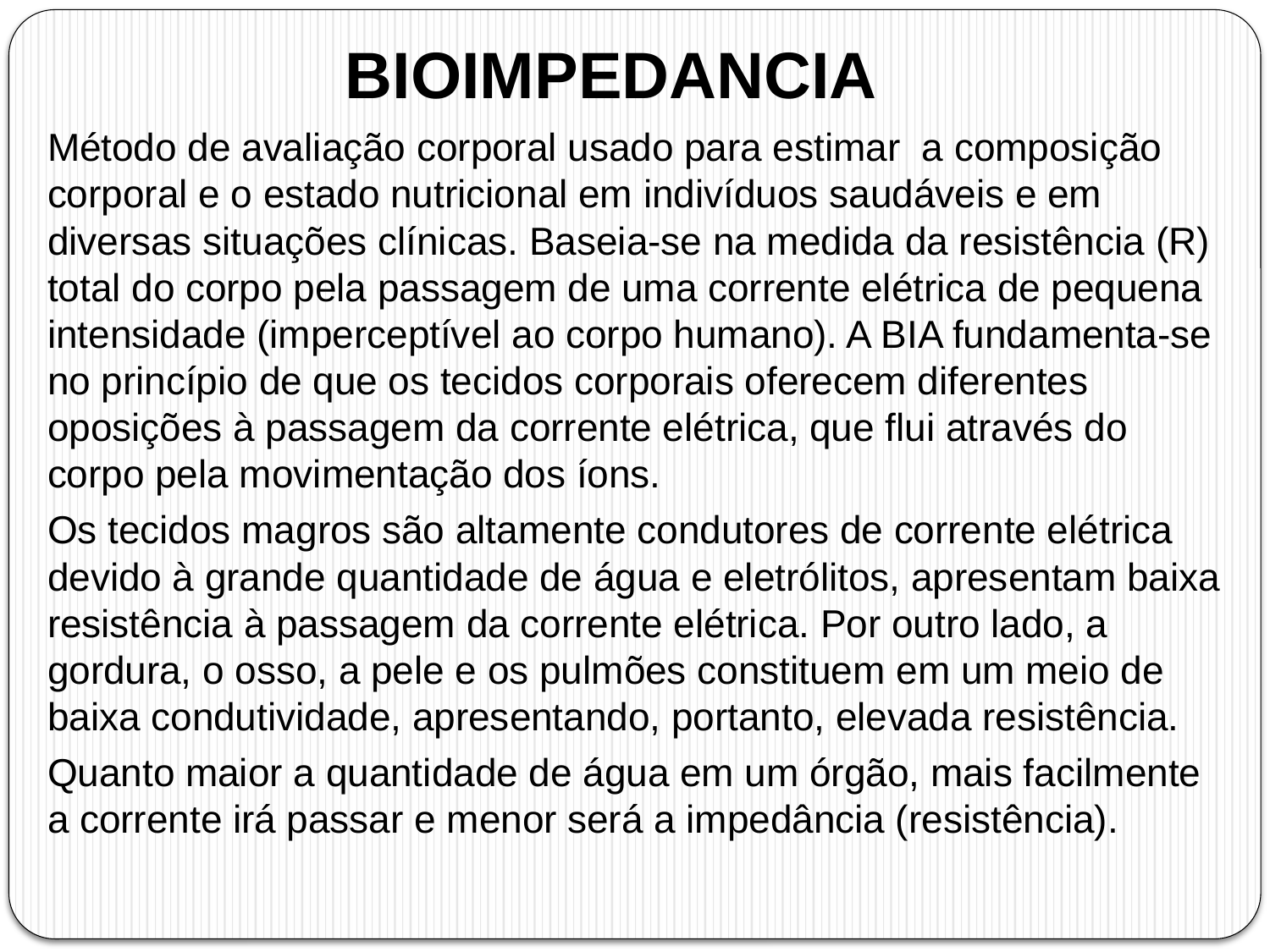

# BIOIMPEDANCIA
Método de avaliação corporal usado para estimar  a composição corporal e o estado nutricional em indivíduos saudáveis e em diversas situações clínicas. Baseia-se na medida da resistência (R) total do corpo pela passagem de uma corrente elétrica de pequena intensidade (imperceptível ao corpo humano). A BIA fundamenta-se no princípio de que os tecidos corporais oferecem diferentes oposições à passagem da corrente elétrica, que flui através do corpo pela movimentação dos íons.
Os tecidos magros são altamente condutores de corrente elétrica devido à grande quantidade de água e eletrólitos, apresentam baixa resistência à passagem da corrente elétrica. Por outro lado, a gordura, o osso, a pele e os pulmões constituem em um meio de baixa condutividade, apresentando, portanto, elevada resistência.
Quanto maior a quantidade de água em um órgão, mais facilmente a corrente irá passar e menor será a impedância (resistência).